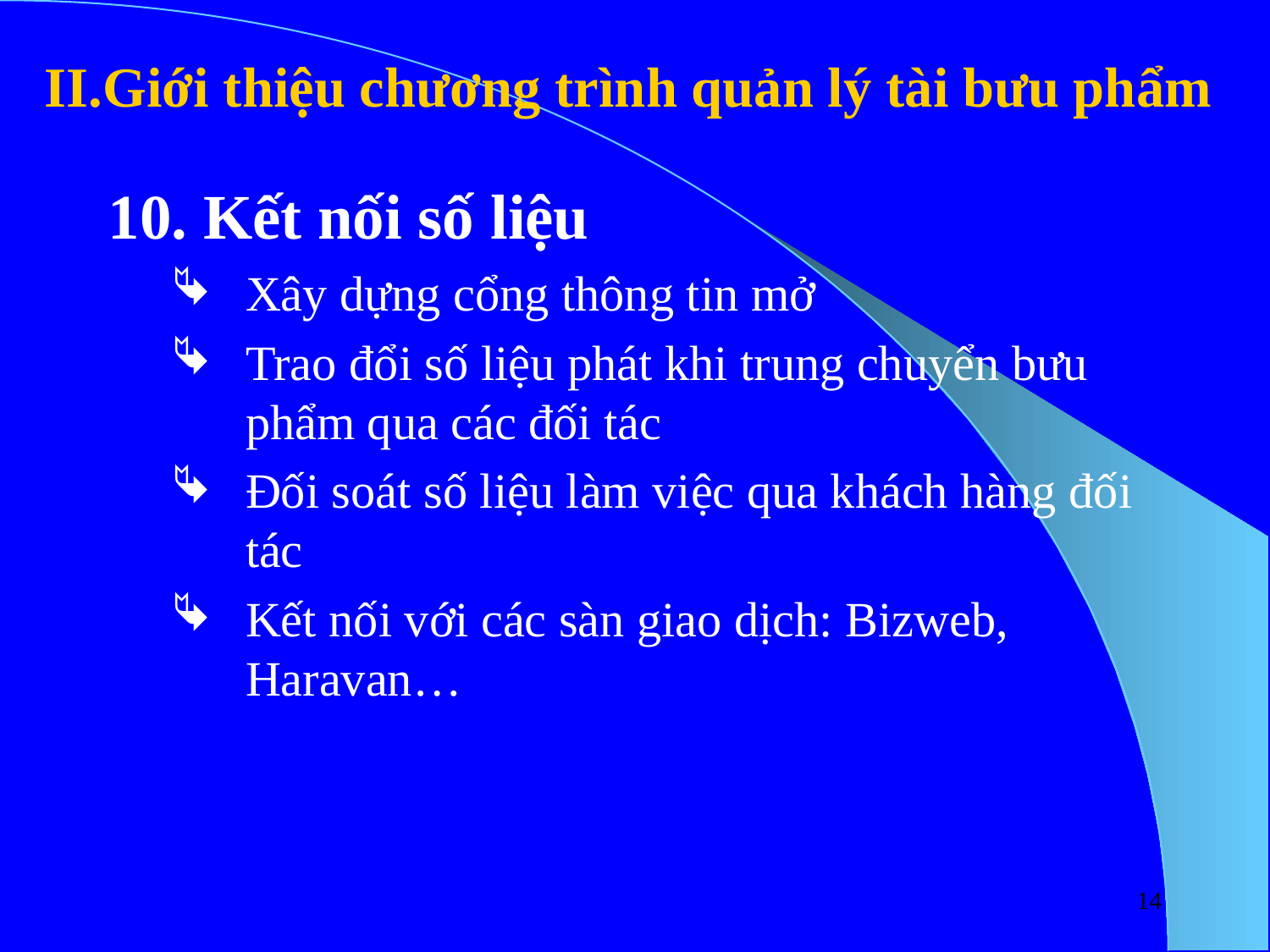

# II.Giới thiệu chương trình quản lý tài bưu phẩm
10. Kết nối số liệu
Xây dựng cổng thông tin mở
Trao đổi số liệu phát khi trung chuyển bưu phẩm qua các đối tác
Đối soát số liệu làm việc qua khách hàng đối tác
Kết nối với các sàn giao dịch: Bizweb, Haravan…

14